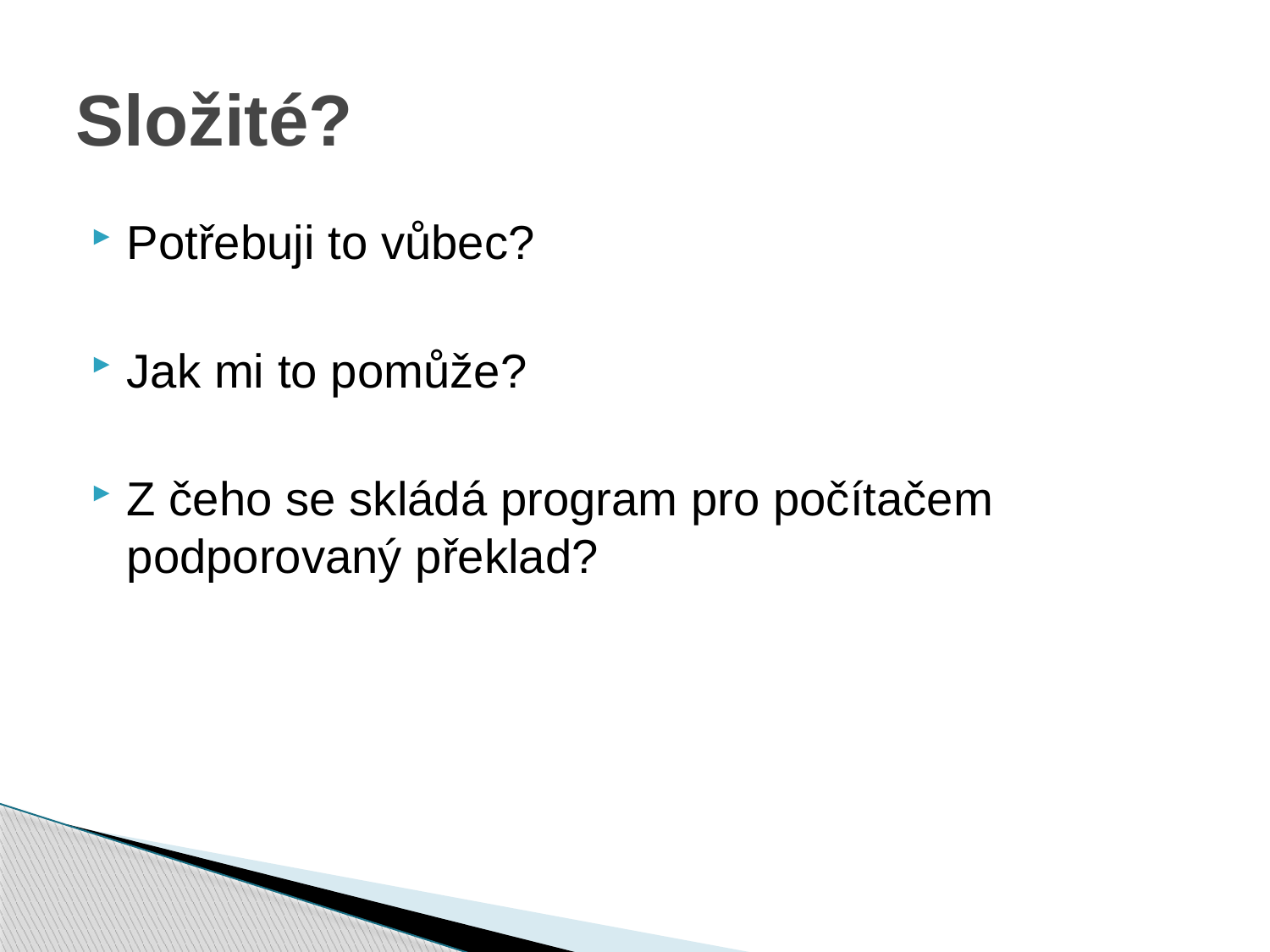

# Složité?
Potřebuji to vůbec?

Jak mi to pomůže?

Z čeho se skládá program pro počítačem podporovaný překlad?